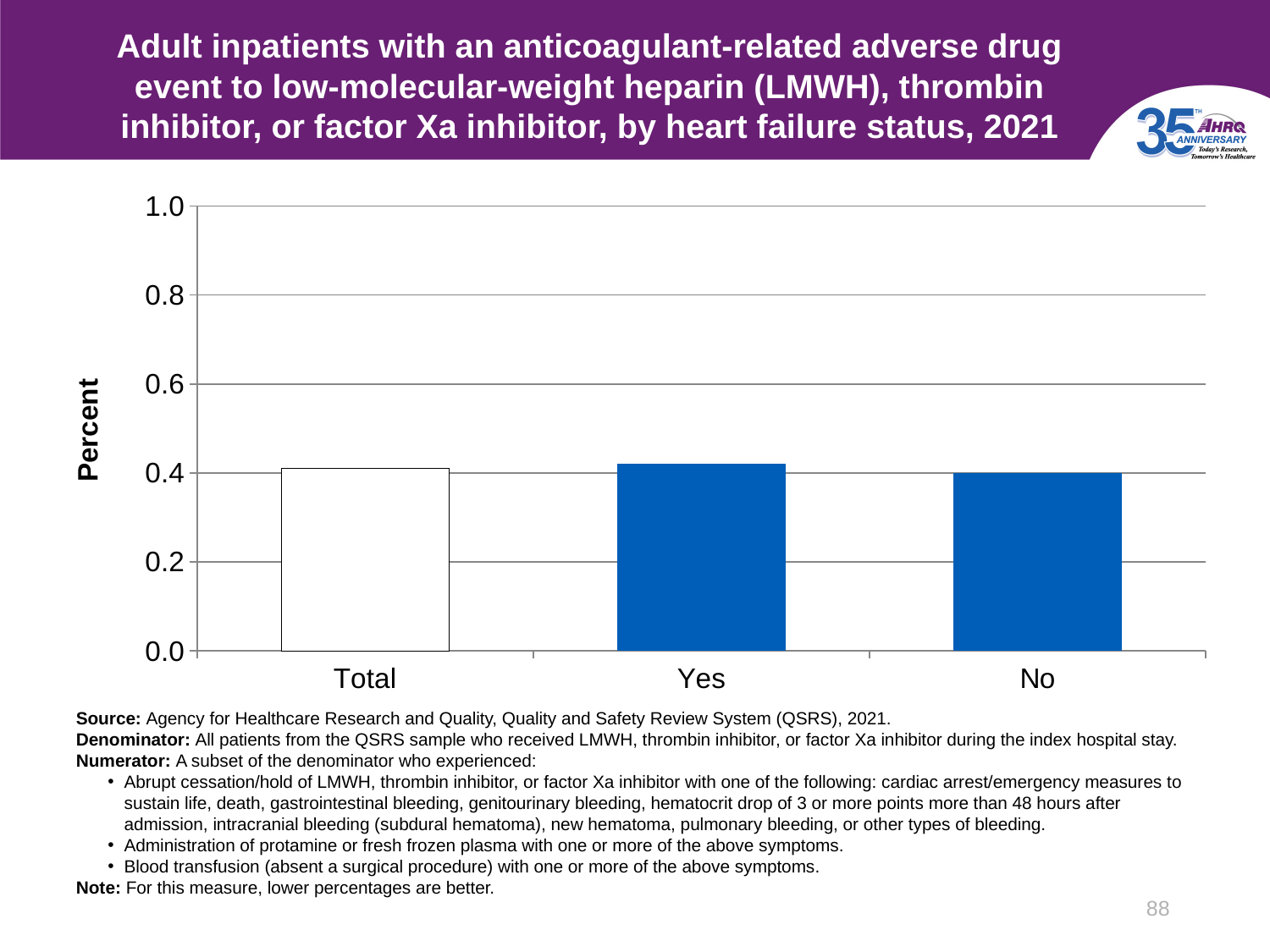

# Adult inpatients with an anticoagulant-related adverse drug event to low-molecular-weight heparin (LMWH), thrombin inhibitor, or factor Xa inhibitor, by heart failure status, 2021

### Chart

| Category | Percent |
|---|---|
| Total | 0.41 |
| Yes | 0.42 |
| No | 0.4 |
Source: Agency for Healthcare Research and Quality, Quality and Safety Review System (QSRS), 2021.
Denominator: All patients from the QSRS sample who received LMWH, thrombin inhibitor, or factor Xa inhibitor during the index hospital stay.
Numerator: A subset of the denominator who experienced:
Abrupt cessation/hold of LMWH, thrombin inhibitor, or factor Xa inhibitor with one of the following: cardiac arrest/emergency measures to sustain life, death, gastrointestinal bleeding, genitourinary bleeding, hematocrit drop of 3 or more points more than 48 hours after admission, intracranial bleeding (subdural hematoma), new hematoma, pulmonary bleeding, or other types of bleeding.
Administration of protamine or fresh frozen plasma with one or more of the above symptoms.
Blood transfusion (absent a surgical procedure) with one or more of the above symptoms.
Note: For this measure, lower percentages are better.
88